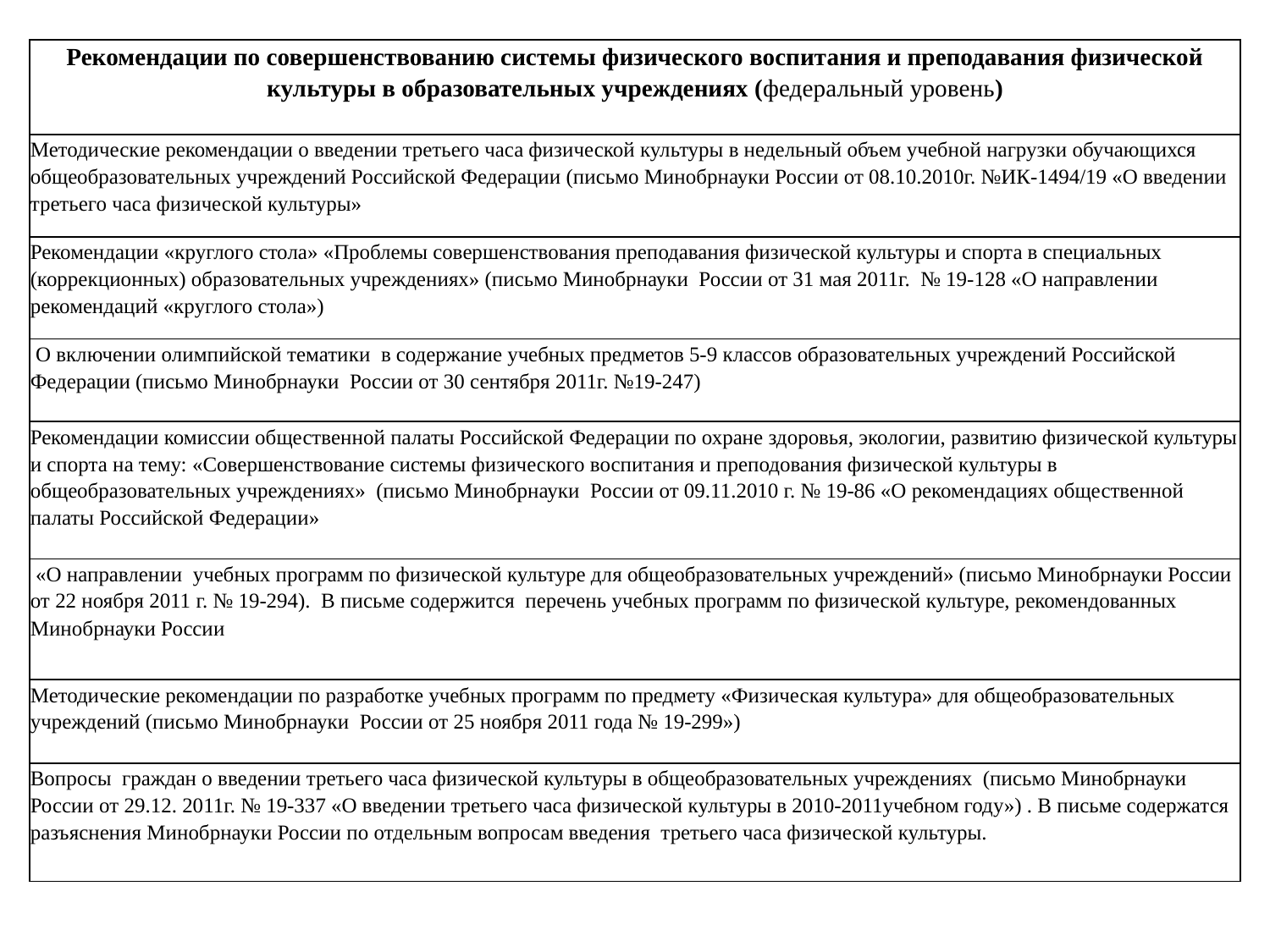

| Рекомендации по совершенствованию системы физического воспитания и преподавания физической культуры в образовательных учреждениях (федеральный уровень) |
| --- |
| Методические рекомендации о введении третьего часа физической культуры в недельный объем учебной нагрузки обучающихся общеобразовательных учреждений Российской Федерации (письмо Минобрнауки России от 08.10.2010г. №ИК-1494/19 «О введении третьего часа физической культуры» |
| Рекомендации «круглого стола» «Проблемы совершенствования преподавания физической культуры и спорта в специальных (коррекционных) образовательных учреждениях» (письмо Минобрнауки России от 31 мая 2011г. № 19-128 «О направлении рекомендаций «круглого стола») |
| О включении олимпийской тематики в содержание учебных предметов 5-9 классов образовательных учреждений Российской Федерации (письмо Минобрнауки России от 30 сентября 2011г. №19-247) |
| Рекомендации комиссии общественной палаты Российской Федерации по охране здоровья, экологии, развитию физической культуры и спорта на тему: «Совершенствование системы физического воспитания и преподования физической культуры в общеобразовательных учреждениях» (письмо Минобрнауки России от 09.11.2010 г. № 19-86 «О рекомендациях общественной палаты Российской Федерации» |
| «О направлении учебных программ по физической культуре для общеобразовательных учреждений» (письмо Минобрнауки России от 22 ноября 2011 г. № 19-294). В письме содержится перечень учебных программ по физической культуре, рекомендованных Минобрнауки России |
| Методические рекомендации по разработке учебных программ по предмету «Физическая культура» для общеобразовательных учреждений (письмо Минобрнауки России от 25 ноября 2011 года № 19-299») |
| Вопросы граждан о введении третьего часа физической культуры в общеобразовательных учреждениях (письмо Минобрнауки России от 29.12. 2011г. № 19-337 «О введении третьего часа физической культуры в 2010-2011учебном году») . В письме содержатся разъяснения Минобрнауки России по отдельным вопросам введения третьего часа физической культуры. |